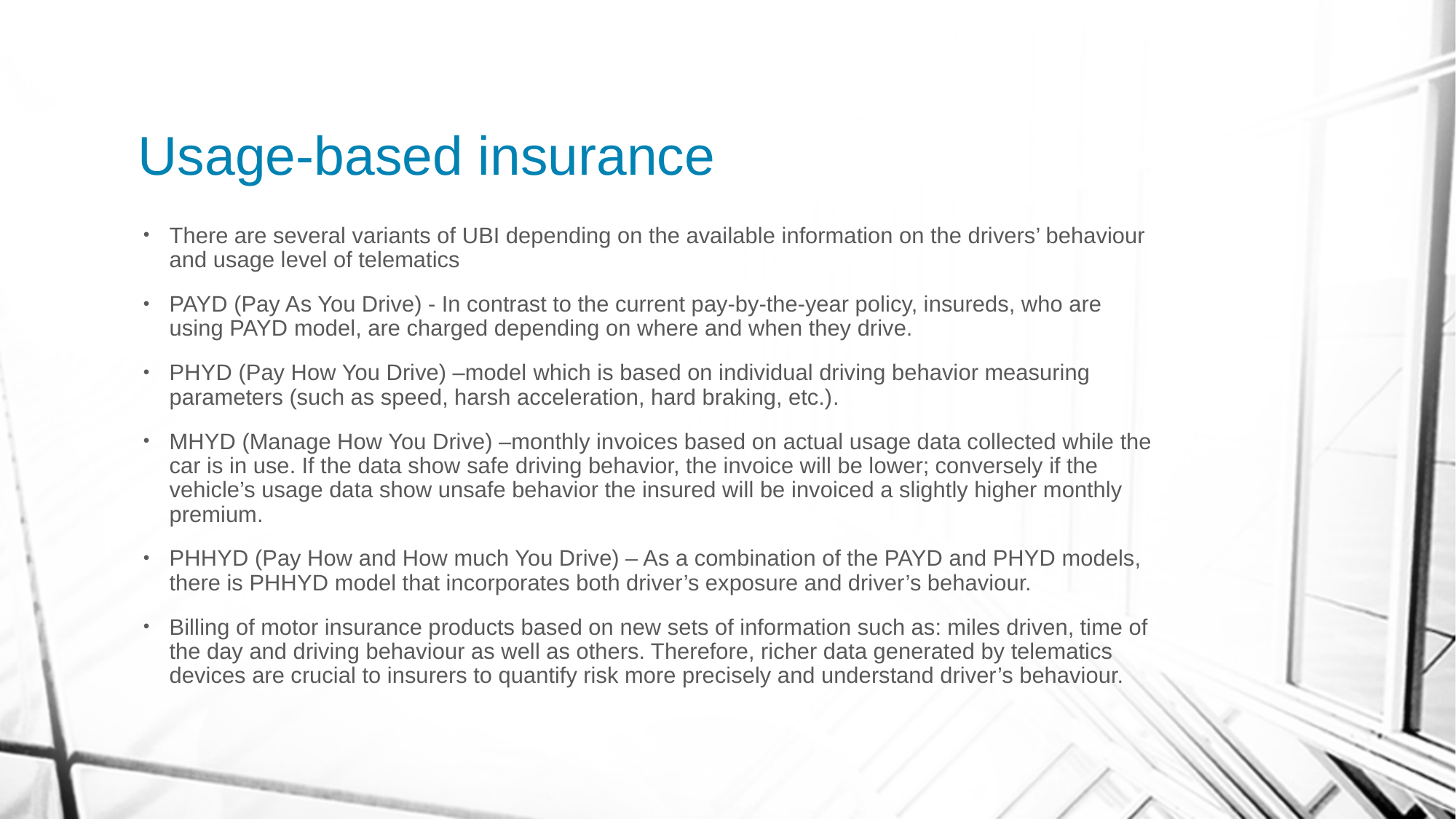

# Usage-based insurance
There are several variants of UBI depending on the available information on the drivers’ behaviour and usage level of telematics
PAYD (Pay As You Drive) - In contrast to the current pay-by-the-year policy, insureds, who are using PAYD model, are charged depending on where and when they drive.
PHYD (Pay How You Drive) –model which is based on individual driving behavior measuring parameters (such as speed, harsh acceleration, hard braking, etc.).
MHYD (Manage How You Drive) –monthly invoices based on actual usage data collected while the car is in use. If the data show safe driving behavior, the invoice will be lower; conversely if the vehicle’s usage data show unsafe behavior the insured will be invoiced a slightly higher monthly premium.
PHHYD (Pay How and How much You Drive) – As a combination of the PAYD and PHYD models, there is PHHYD model that incorporates both driver’s exposure and driver’s behaviour.
Billing of motor insurance products based on new sets of information such as: miles driven, time of the day and driving behaviour as well as others. Therefore, richer data generated by telematics devices are crucial to insurers to quantify risk more precisely and understand driver’s behaviour.